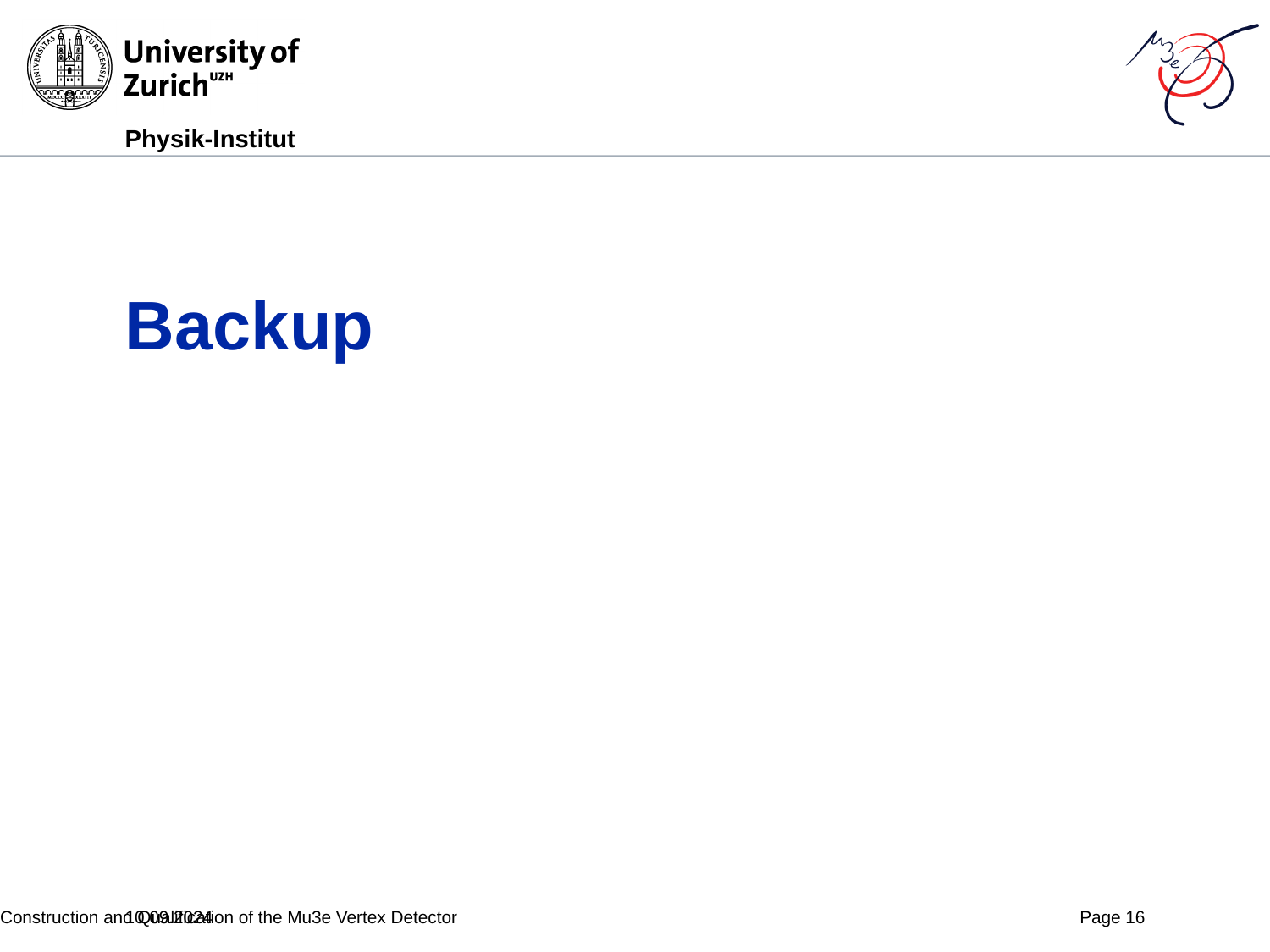

# Backup

Construction and Qualification of the Mu3e Vertex Detector
10.09.2024
Page 16